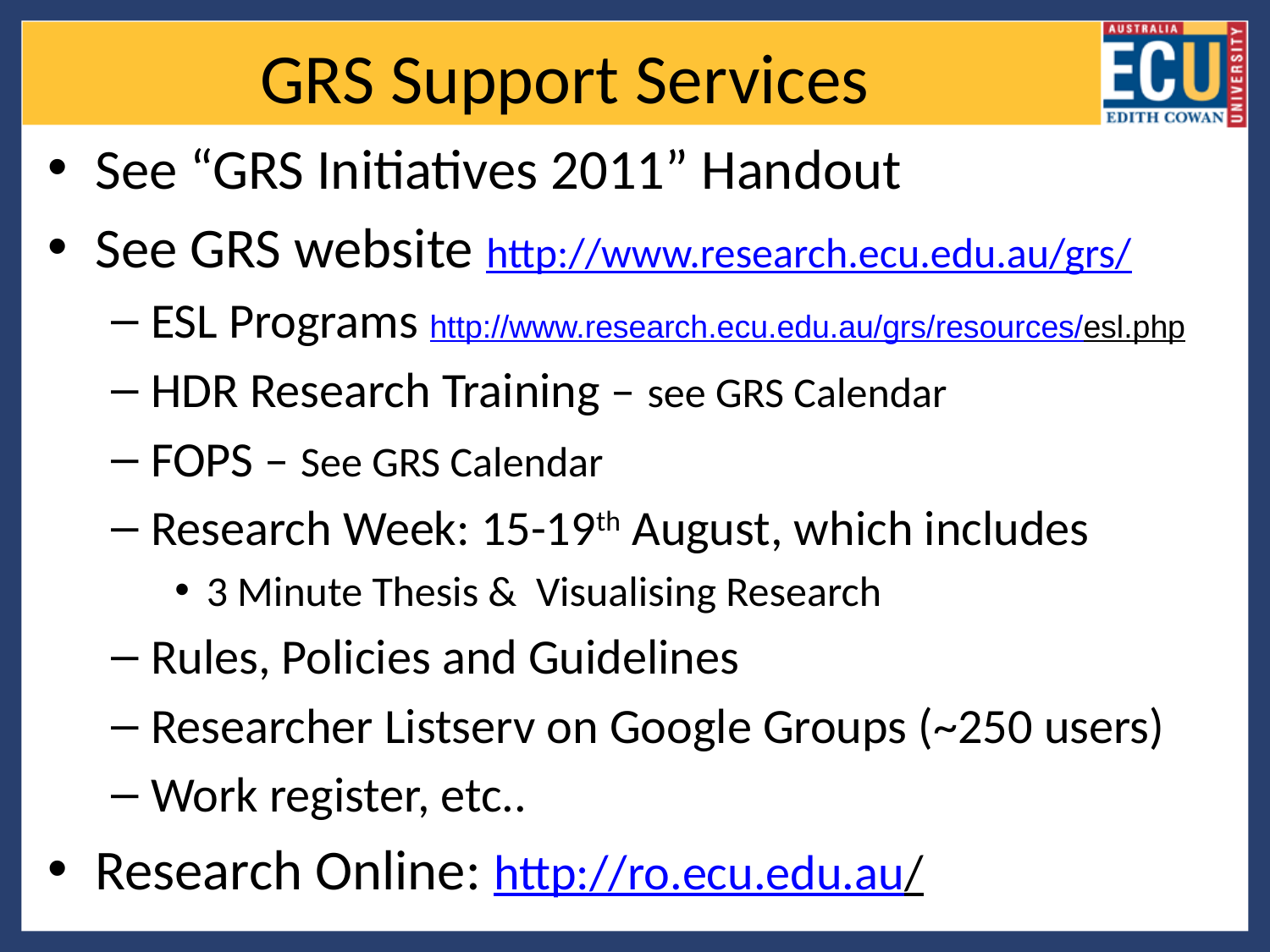

# GRS Support Services
See “GRS Initiatives 2011” Handout
See GRS website http://www.research.ecu.edu.au/grs/
ESL Programs http://www.research.ecu.edu.au/grs/resources/esl.php
HDR Research Training – see GRS Calendar
FOPS – See GRS Calendar
Research Week: 15-19th August, which includes
3 Minute Thesis &  Visualising Research
Rules, Policies and Guidelines
Researcher Listserv on Google Groups (~250 users)
Work register, etc..
Research Online: http://ro.ecu.edu.au/